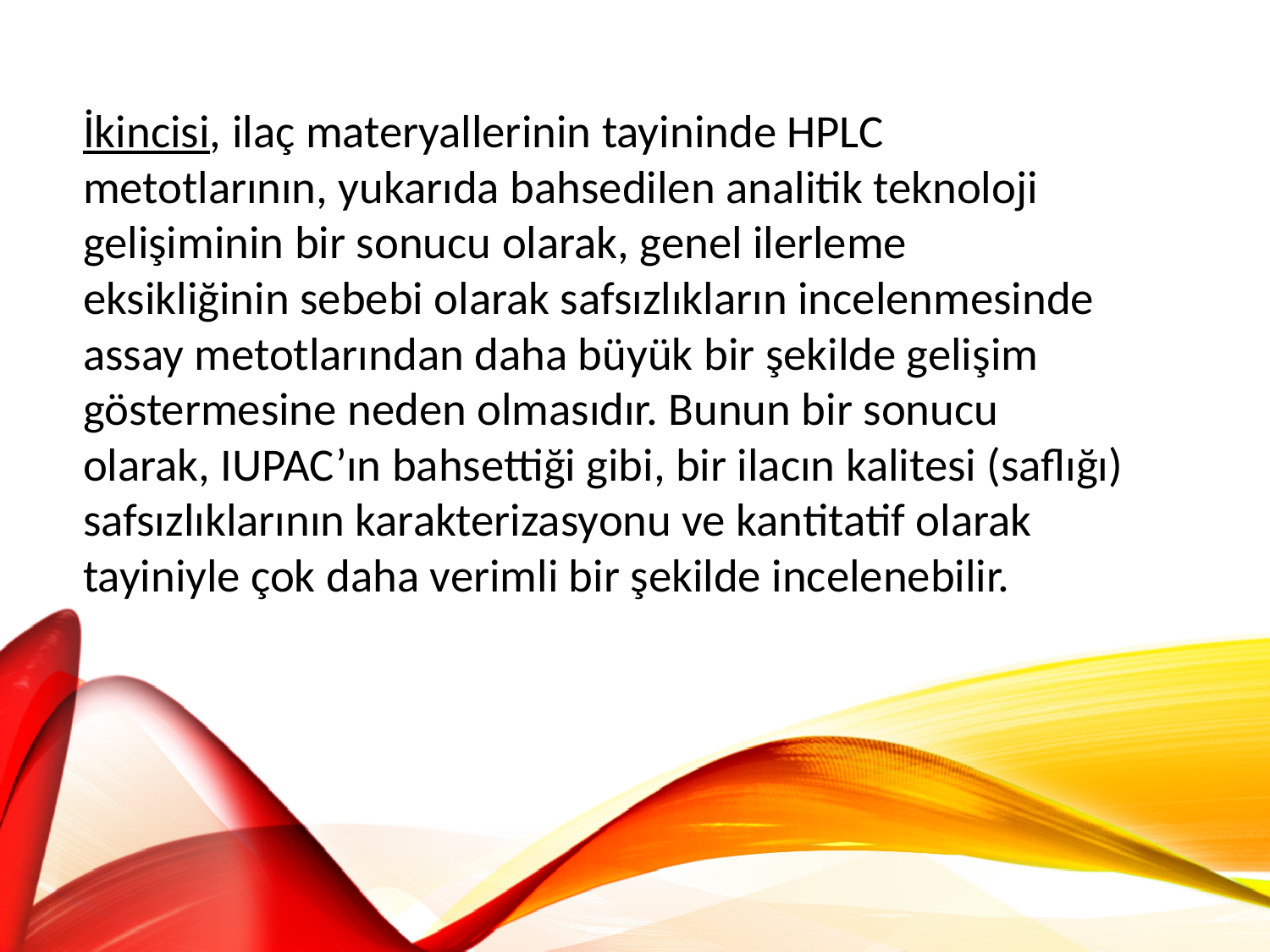

İkincisi, ilaç materyallerinin tayininde HPLC metotlarının, yukarıda bahsedilen analitik teknoloji gelişiminin bir sonucu olarak, genel ilerleme eksikliğinin sebebi olarak safsızlıkların incelenmesinde assay metotlarından daha büyük bir şekilde gelişim göstermesine neden olmasıdır. Bunun bir sonucu olarak, IUPAC’ın bahsettiği gibi, bir ilacın kalitesi (saflığı) safsızlıklarının karakterizasyonu ve kantitatif olarak tayiniyle çok daha verimli bir şekilde incelenebilir.